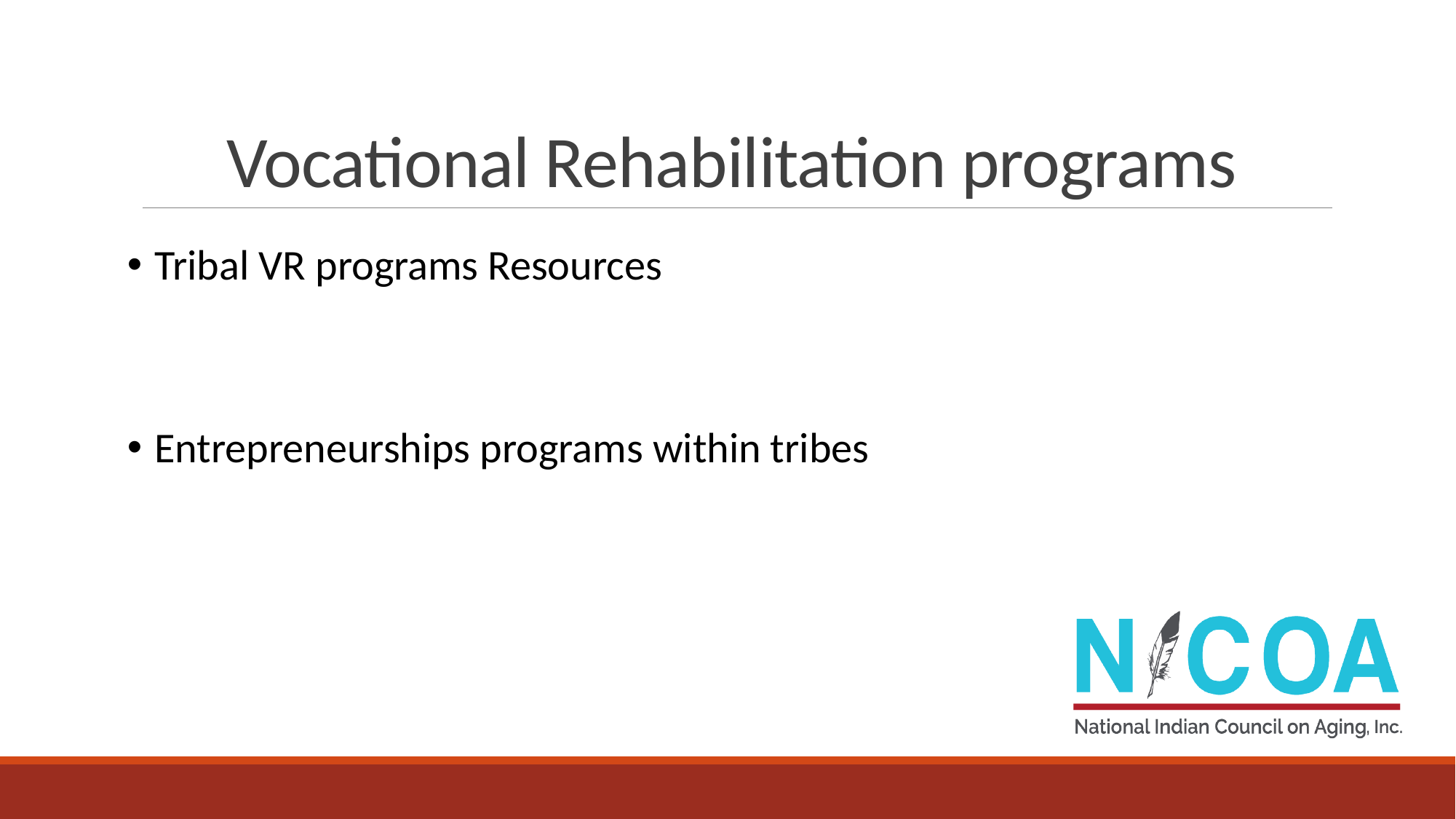

# Vocational Rehabilitation programs
Tribal VR programs Resources

Entrepreneurships programs within tribes